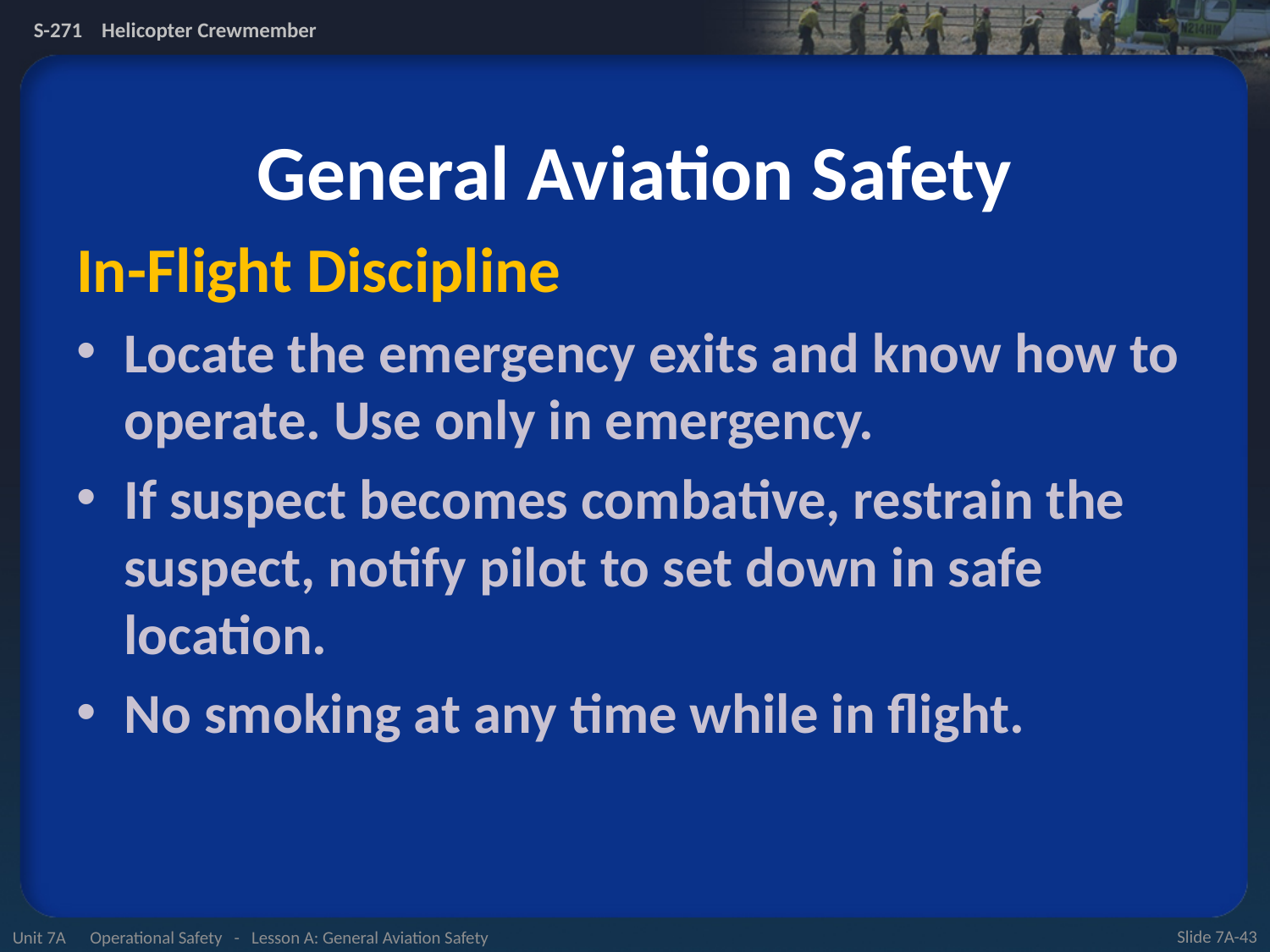

# General Aviation Safety
In-Flight Discipline
Locate the emergency exits and know how to operate. Use only in emergency.
If suspect becomes combative, restrain the suspect, notify pilot to set down in safe location.
No smoking at any time while in flight.

Unit 7A      Operational Safety   -   Lesson A: General Aviation Safety
Slide 7A-43